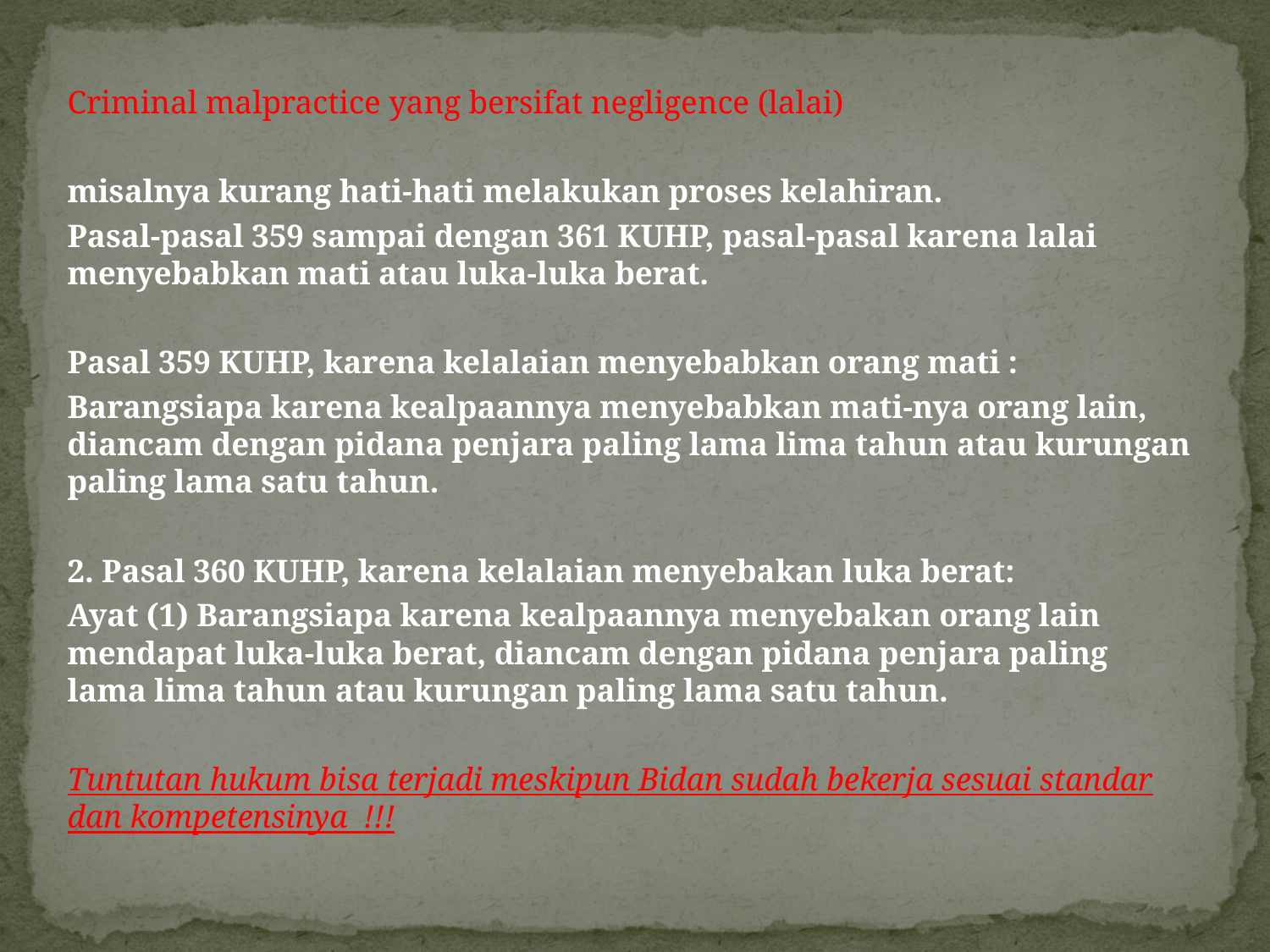

#
Criminal malpractice yang bersifat negligence (lalai)

misalnya kurang hati-hati melakukan proses kelahiran.
Pasal-pasal 359 sampai dengan 361 KUHP, pasal-pasal karena lalai menyebabkan mati atau luka-luka berat.

Pasal 359 KUHP, karena kelalaian menyebabkan orang mati :
Barangsiapa karena kealpaannya menyebabkan mati-nya orang lain, diancam dengan pidana penjara paling lama lima tahun atau kurungan paling lama satu tahun.

2. Pasal 360 KUHP, karena kelalaian menyebakan luka berat:
Ayat (1) Barangsiapa karena kealpaannya menyebakan orang lain mendapat luka-luka berat, diancam dengan pidana penjara paling lama lima tahun atau kurungan paling lama satu tahun.

Tuntutan hukum bisa terjadi meskipun Bidan sudah bekerja sesuai standar dan kompetensinya  !!!